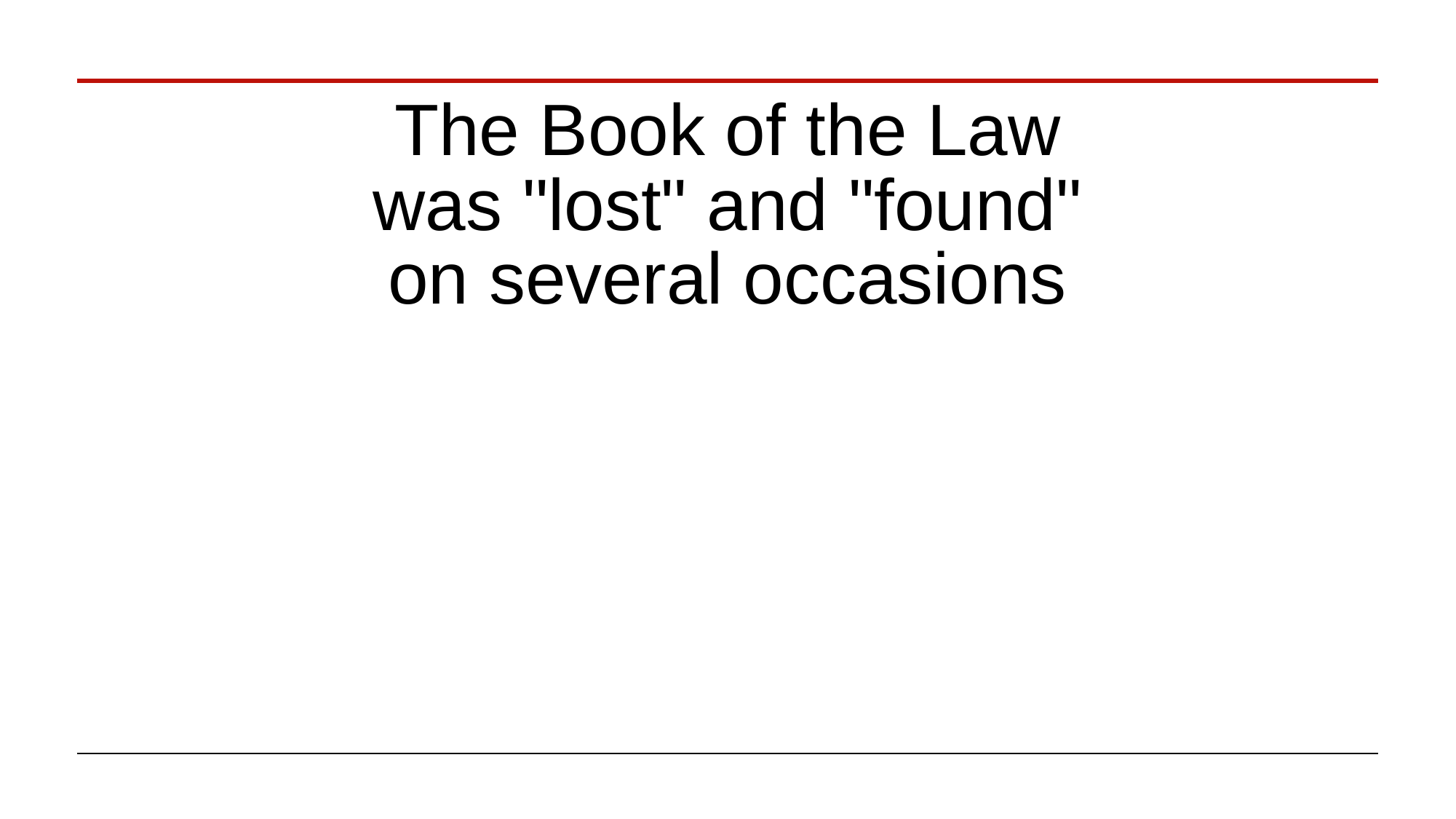

# The Book of the Law was "lost" and "found" on several occasions